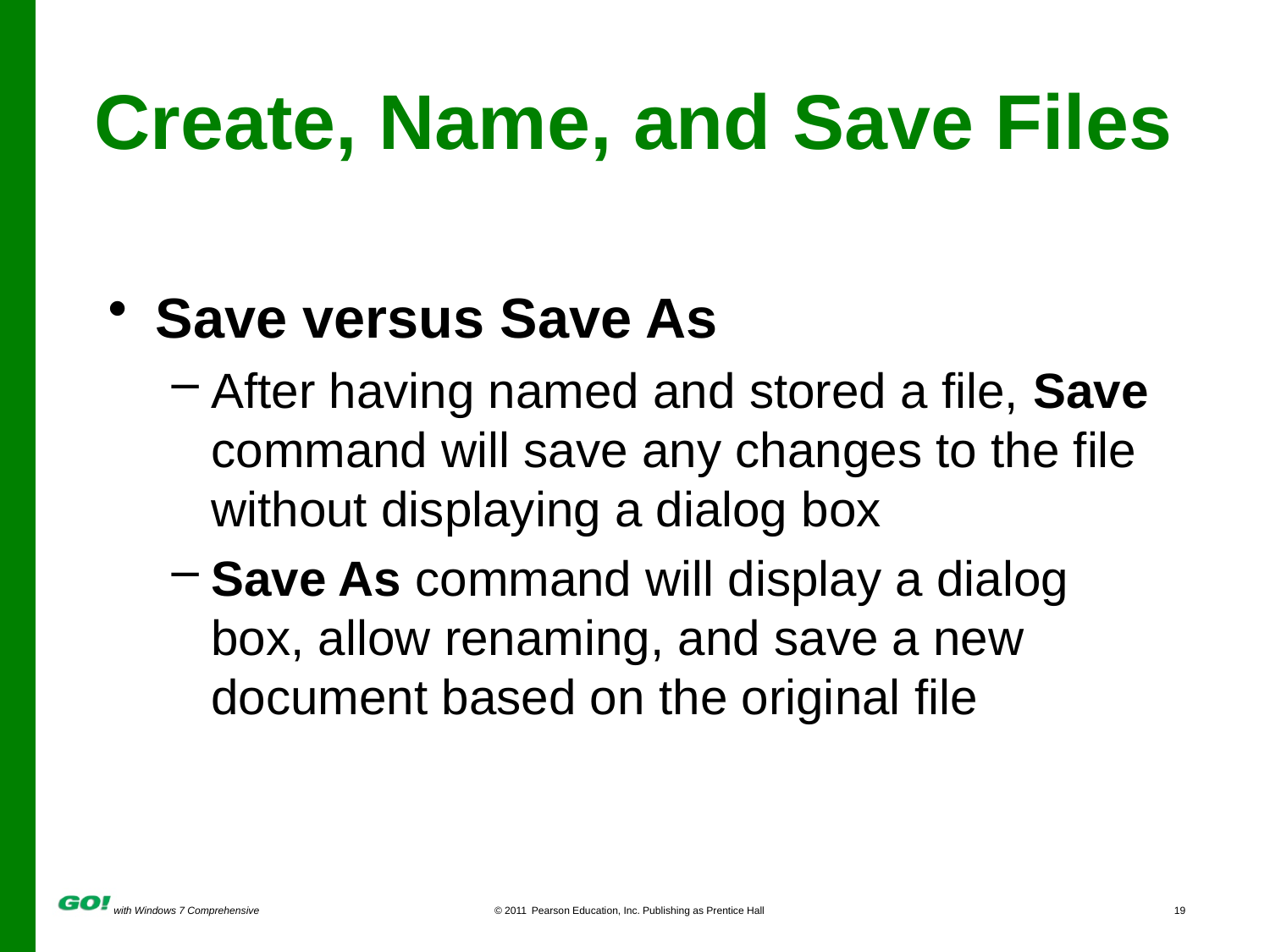

# Create, Name, and Save Files
Save versus Save As
After having named and stored a file, Save command will save any changes to the file without displaying a dialog box
Save As command will display a dialog box, allow renaming, and save a new document based on the original file